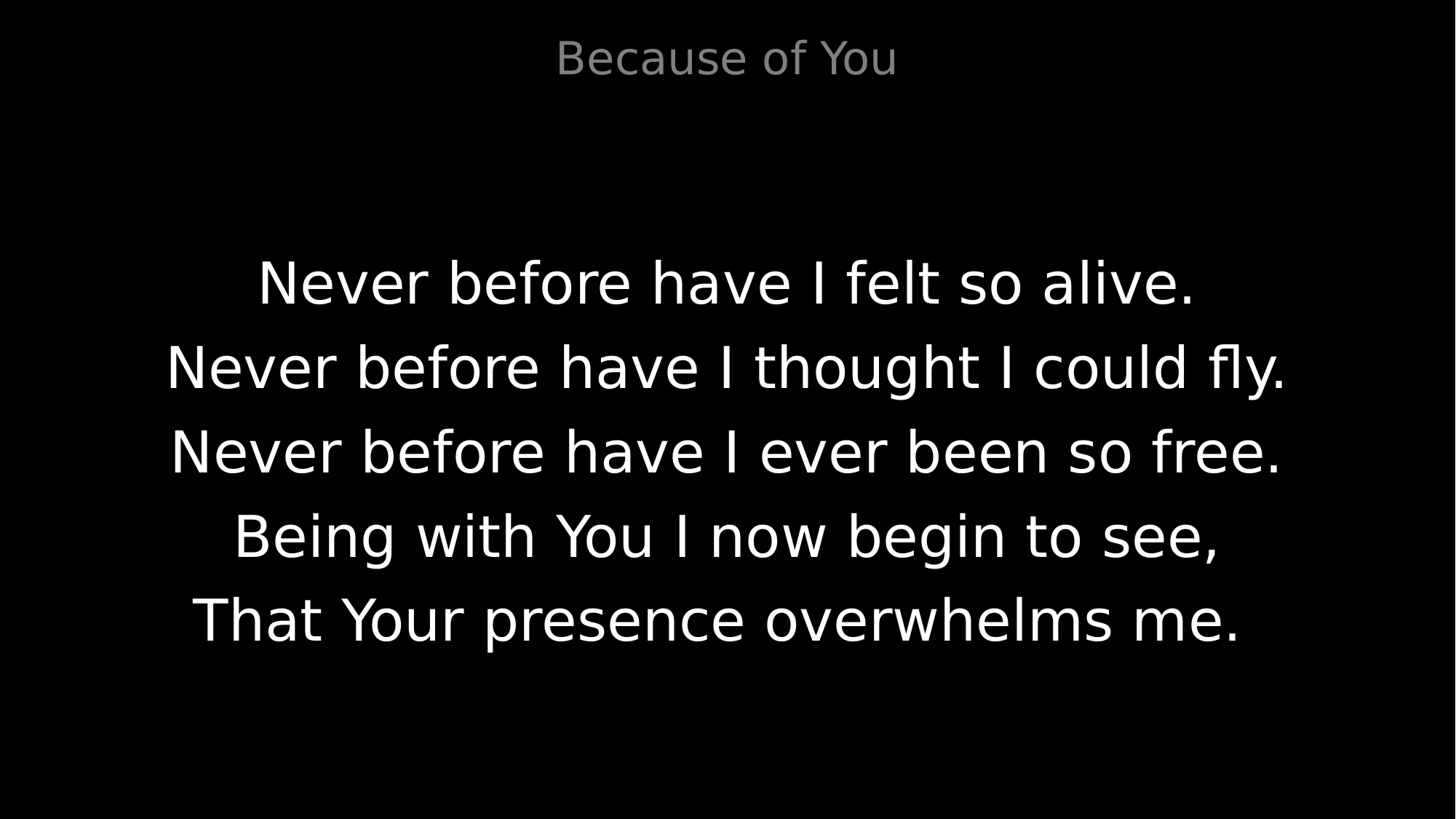

Because of You
Never before have I felt so alive.
Never before have I thought I could fly.
Never before have I ever been so free.
Being with You I now begin to see,
That Your presence overwhelms me.